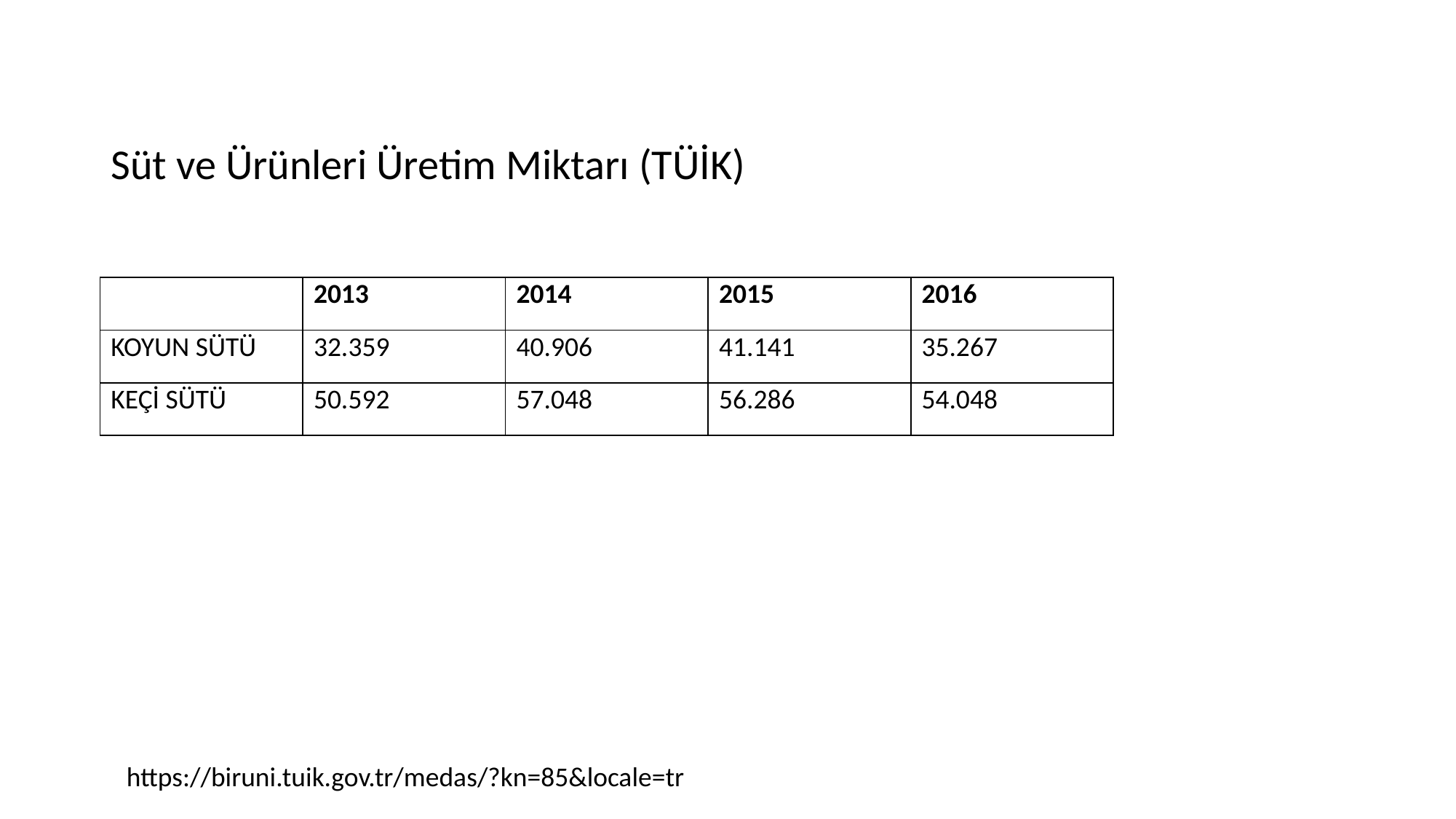

# Süt ve Ürünleri Üretim Miktarı (TÜİK)
|  | 2013 | 2014 | 2015 | 2016 |
| --- | --- | --- | --- | --- |
| KOYUN SÜTÜ | 32.359 | 40.906 | 41.141 | 35.267 |
| KEÇİ SÜTÜ | 50.592 | 57.048 | 56.286 | 54.048 |
https://biruni.tuik.gov.tr/medas/?kn=85&locale=tr